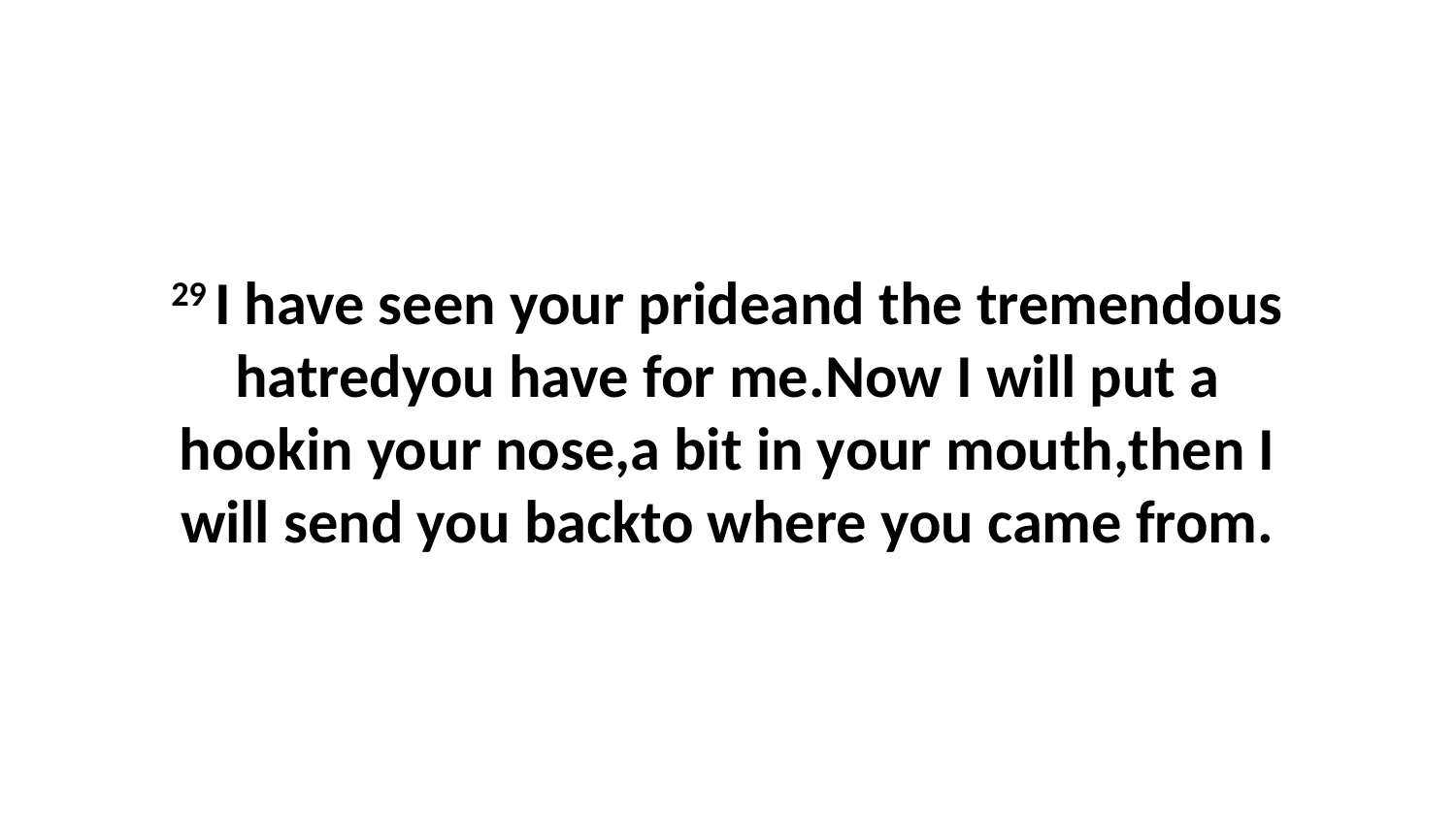

29 I have seen your prideand the tremendous hatredyou have for me.Now I will put a hookin your nose,a bit in your mouth,then I will send you backto where you came from.